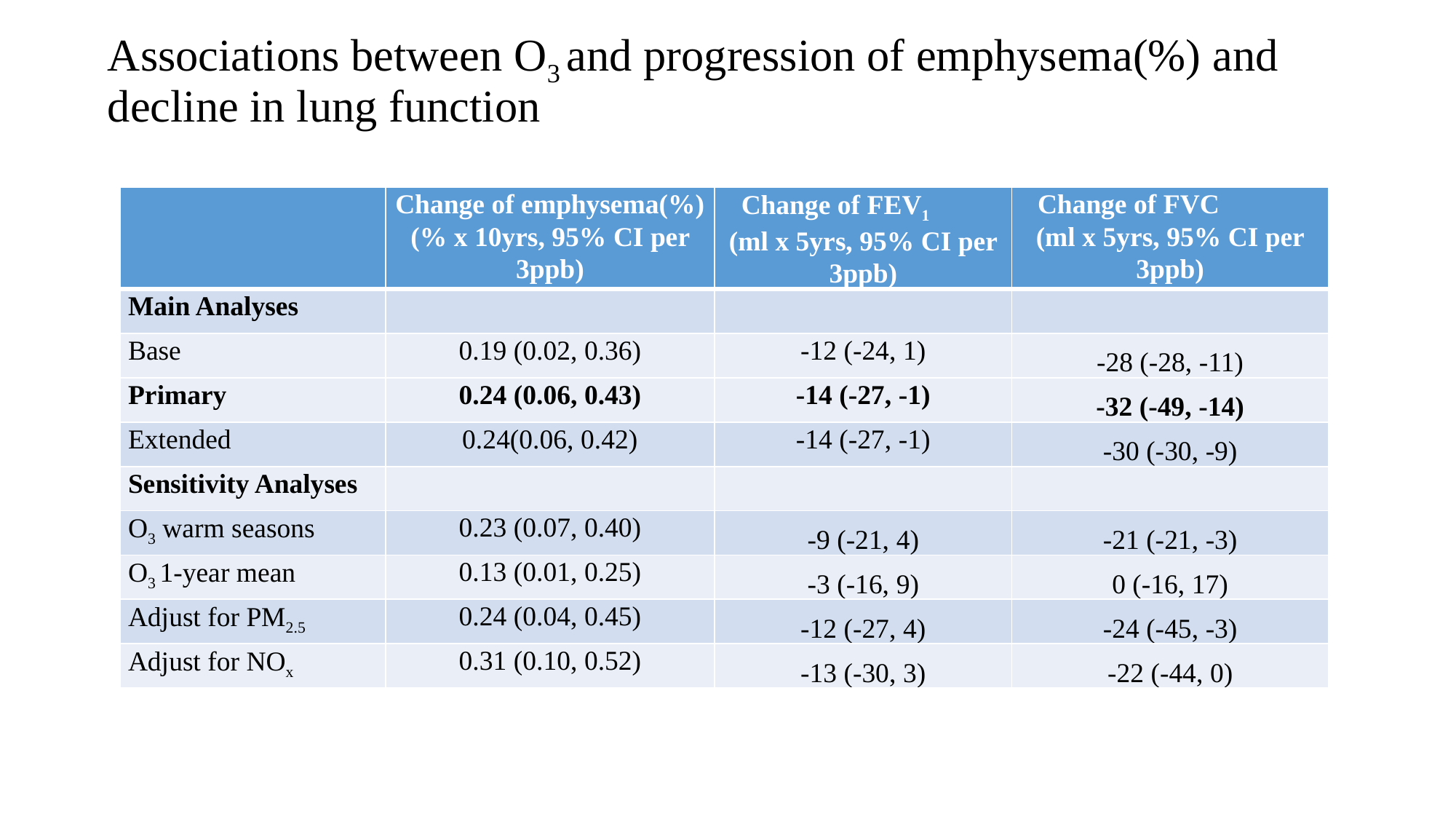

# Associations between O3 and progression of emphysema(%) and decline in lung function
|  | Change of emphysema(%) (% x 10yrs, 95% CI per 3ppb) | Change of FEV1 (ml x 5yrs, 95% CI per 3ppb) | Change of FVC (ml x 5yrs, 95% CI per 3ppb) |
| --- | --- | --- | --- |
| Main Analyses |  |  |  |
| Base | 0.19 (0.02, 0.36) | -12 (-24, 1) | -28 (-28, -11) |
| Primary | 0.24 (0.06, 0.43) | -14 (-27, -1) | -32 (-49, -14) |
| Extended | 0.24(0.06, 0.42) | -14 (-27, -1) | -30 (-30, -9) |
| Sensitivity Analyses |  |  |  |
| O3 warm seasons | 0.23 (0.07, 0.40) | -9 (-21, 4) | -21 (-21, -3) |
| O3 1-year mean | 0.13 (0.01, 0.25) | -3 (-16, 9) | 0 (-16, 17) |
| Adjust for PM2.5 | 0.24 (0.04, 0.45) | -12 (-27, 4) | -24 (-45, -3) |
| Adjust for NOx | 0.31 (0.10, 0.52) | -13 (-30, 3) | -22 (-44, 0) |